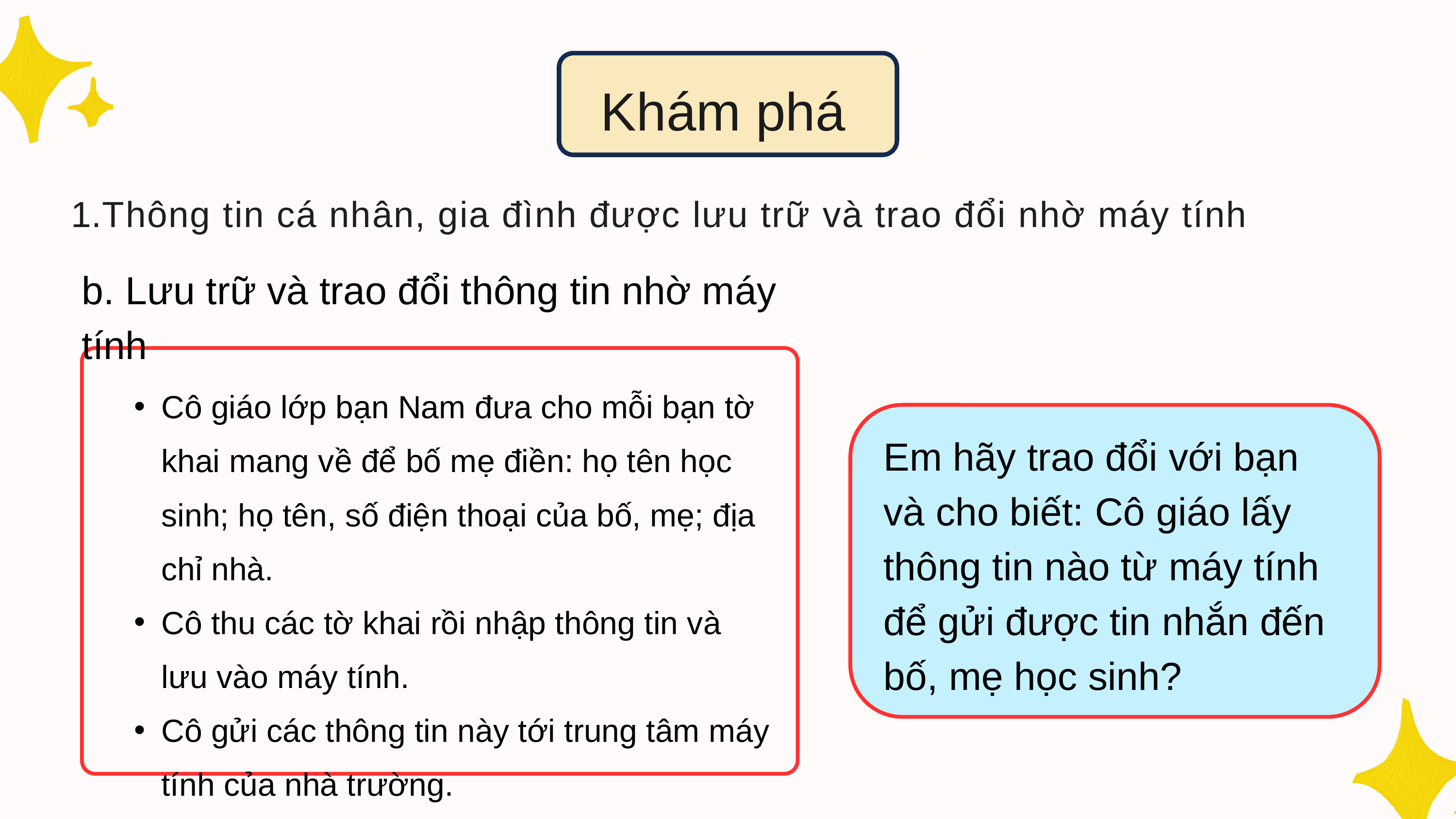

Khám phá
Thông tin cá nhân, gia đình được lưu trữ và trao đổi nhờ máy tính
b. Lưu trữ và trao đổi thông tin nhờ máy tính

Cô giáo lớp bạn Nam đưa cho mỗi bạn tờ khai mang về để bố mẹ điền: họ tên học sinh; họ tên, số điện thoại của bố, mẹ; địa chỉ nhà.
Cô thu các tờ khai rồi nhập thông tin và lưu vào máy tính.
Cô gửi các thông tin này tới trung tâm máy tính của nhà trường.

Em hãy trao đổi với bạn và cho biết: Cô giáo lấy thông tin nào từ máy tính để gửi được tin nhắn đến bố, mẹ học sinh?